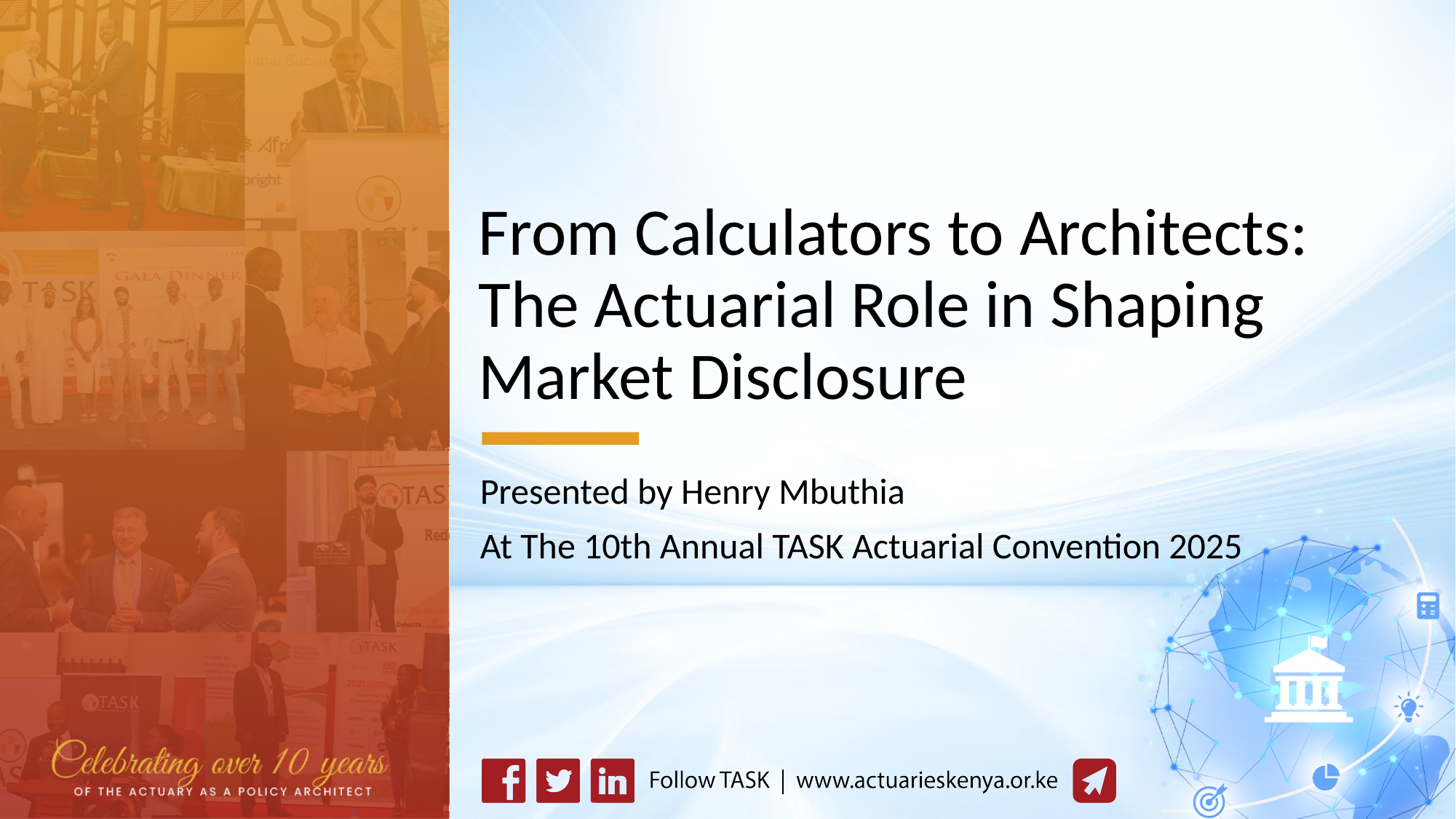

# From Calculators to Architects: The Actuarial Role in Shaping Market Disclosure
Presented by Henry Mbuthia
At The 10th Annual TASK Actuarial Convention 2025